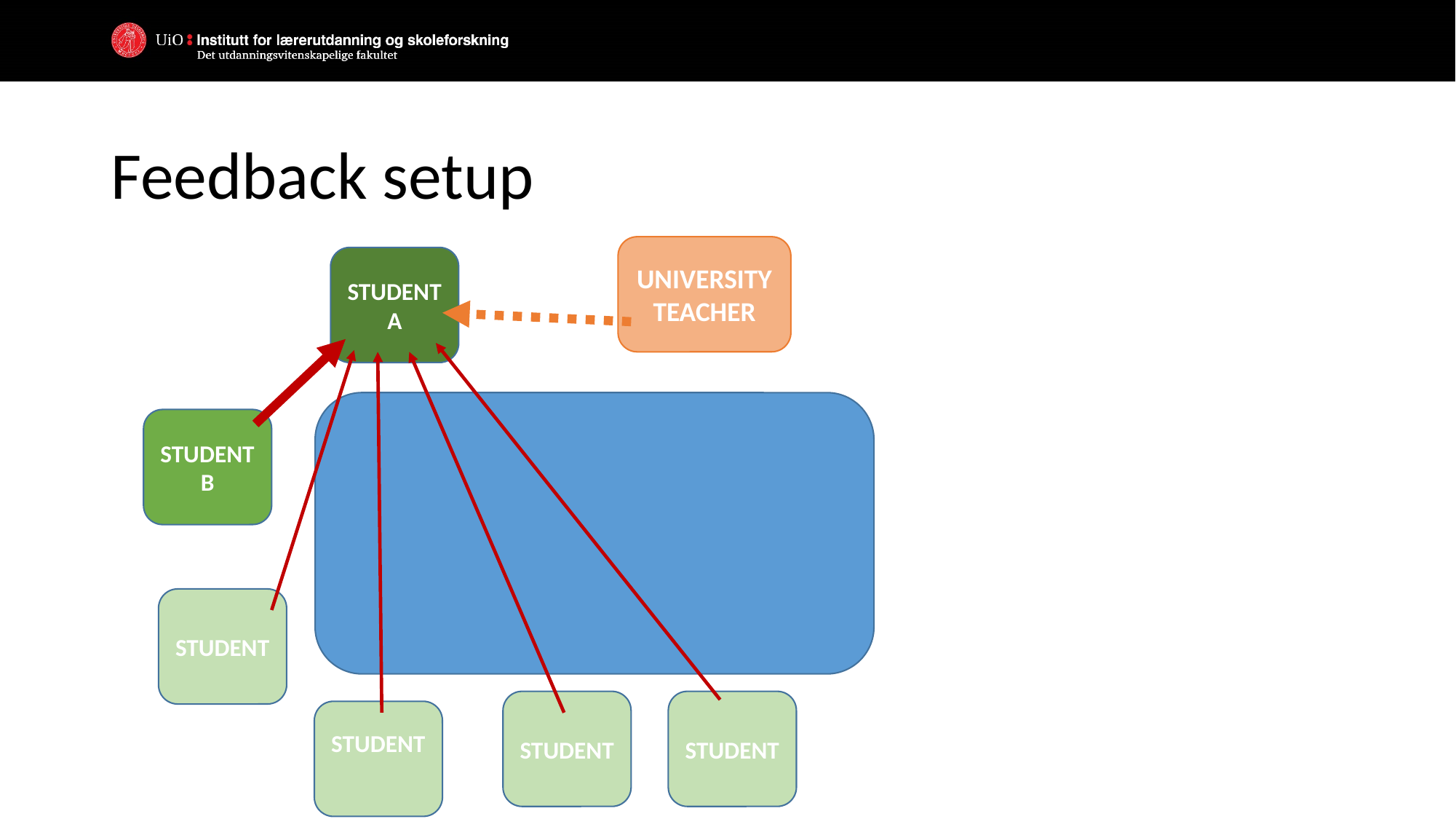

# Feedback setup
UNIVERSITY
TEACHER
STUDENT A

STUDENT B
STUDENT
STUDENT
STUDENT
STUDENT